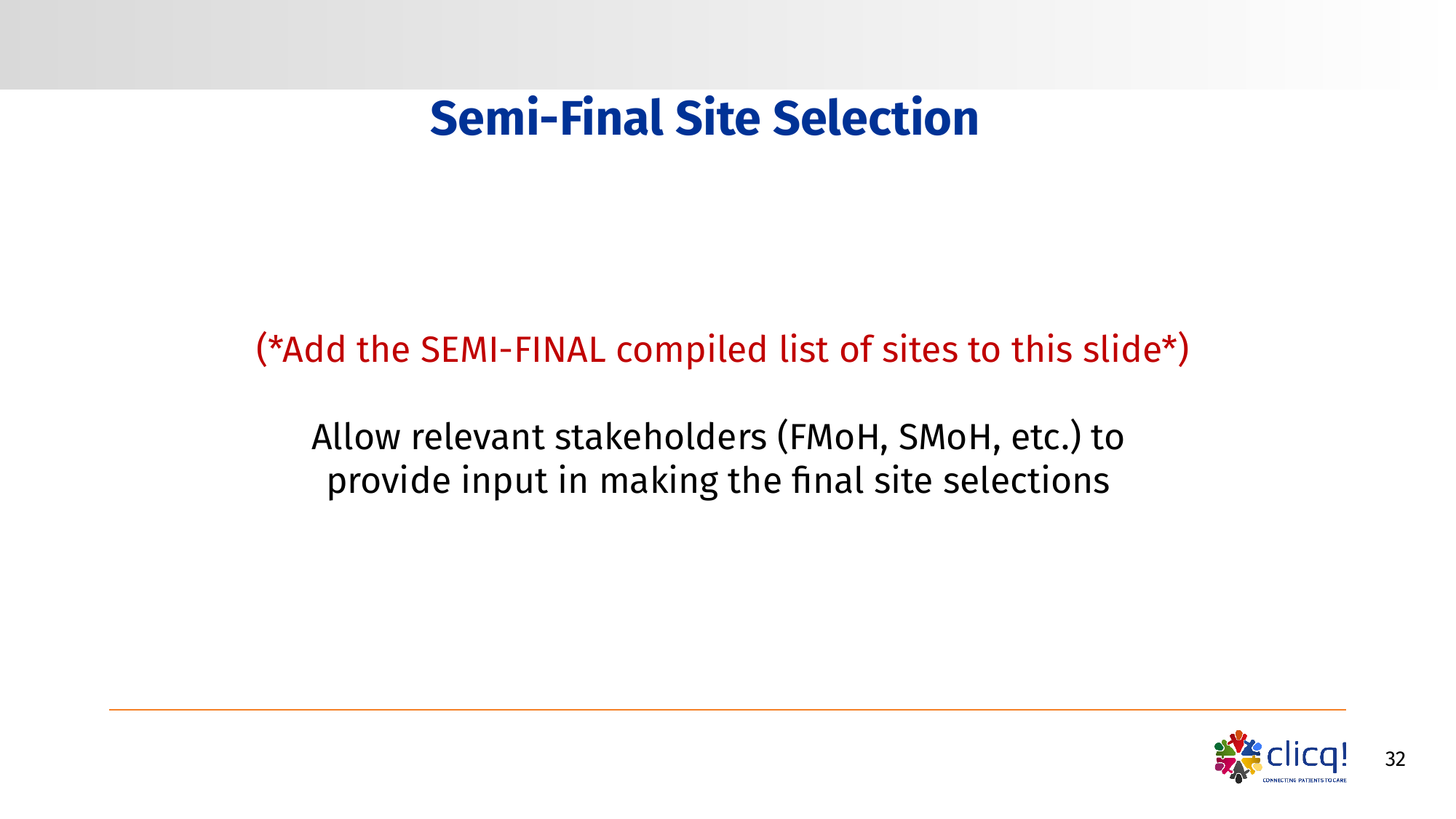

# Semi-Final Site Selection
(*Add the SEMI-FINAL compiled list of sites to this slide*)

Allow relevant stakeholders (FMoH, SMoH, etc.) to
provide input in making the final site selections
32